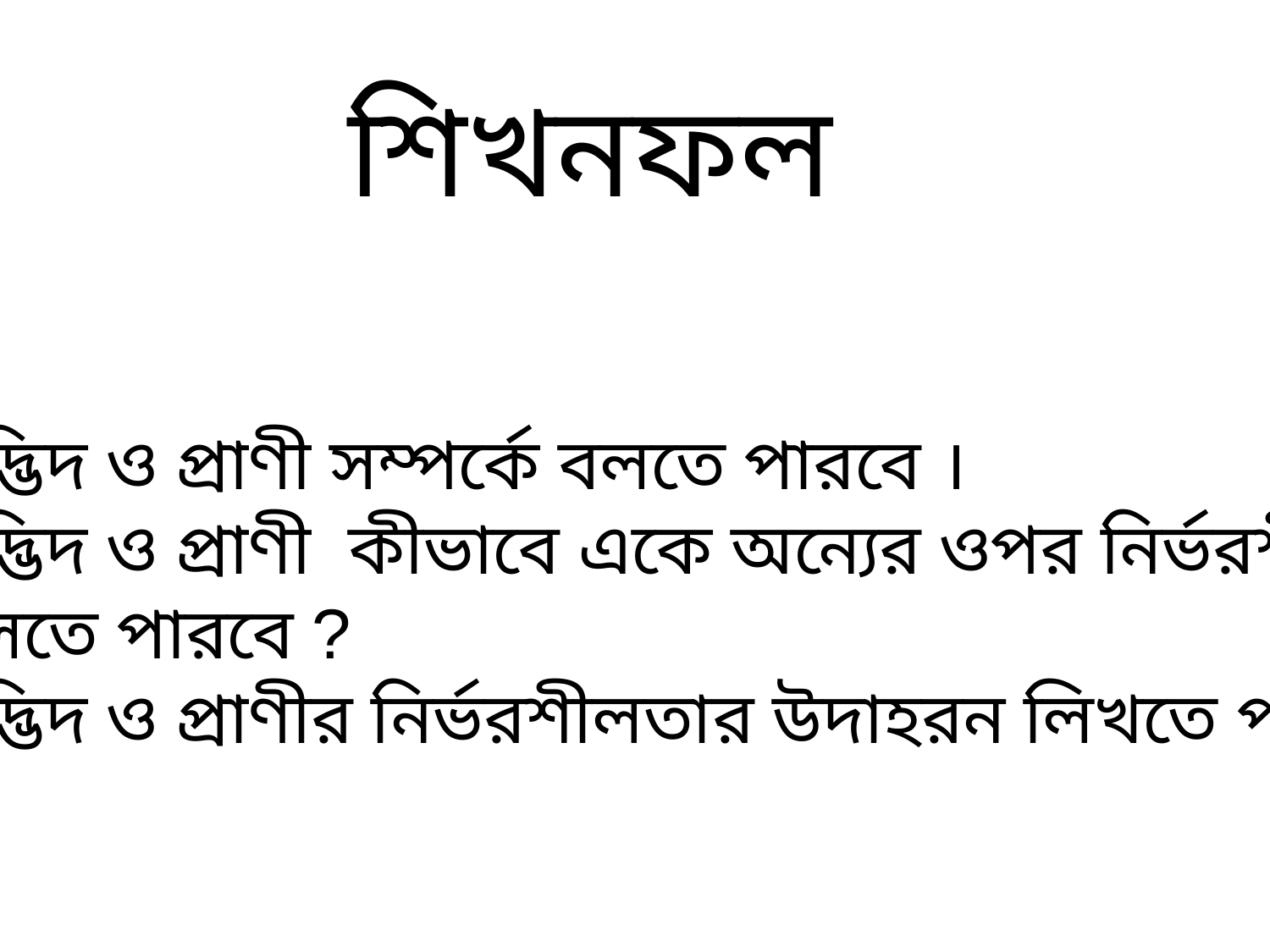

শিখনফল
১। উদ্ভিদ ও প্রাণী সম্পর্কে বলতে পারবে ।
২। উদ্ভিদ ও প্রাণী  কীভাবে একে অন্যের ওপর নির্ভরশীল তা
     বলতে পারবে ?
৩। উদ্ভিদ ও প্রাণীর নির্ভরশীলতার উদাহরন লিখতে পারবে ।